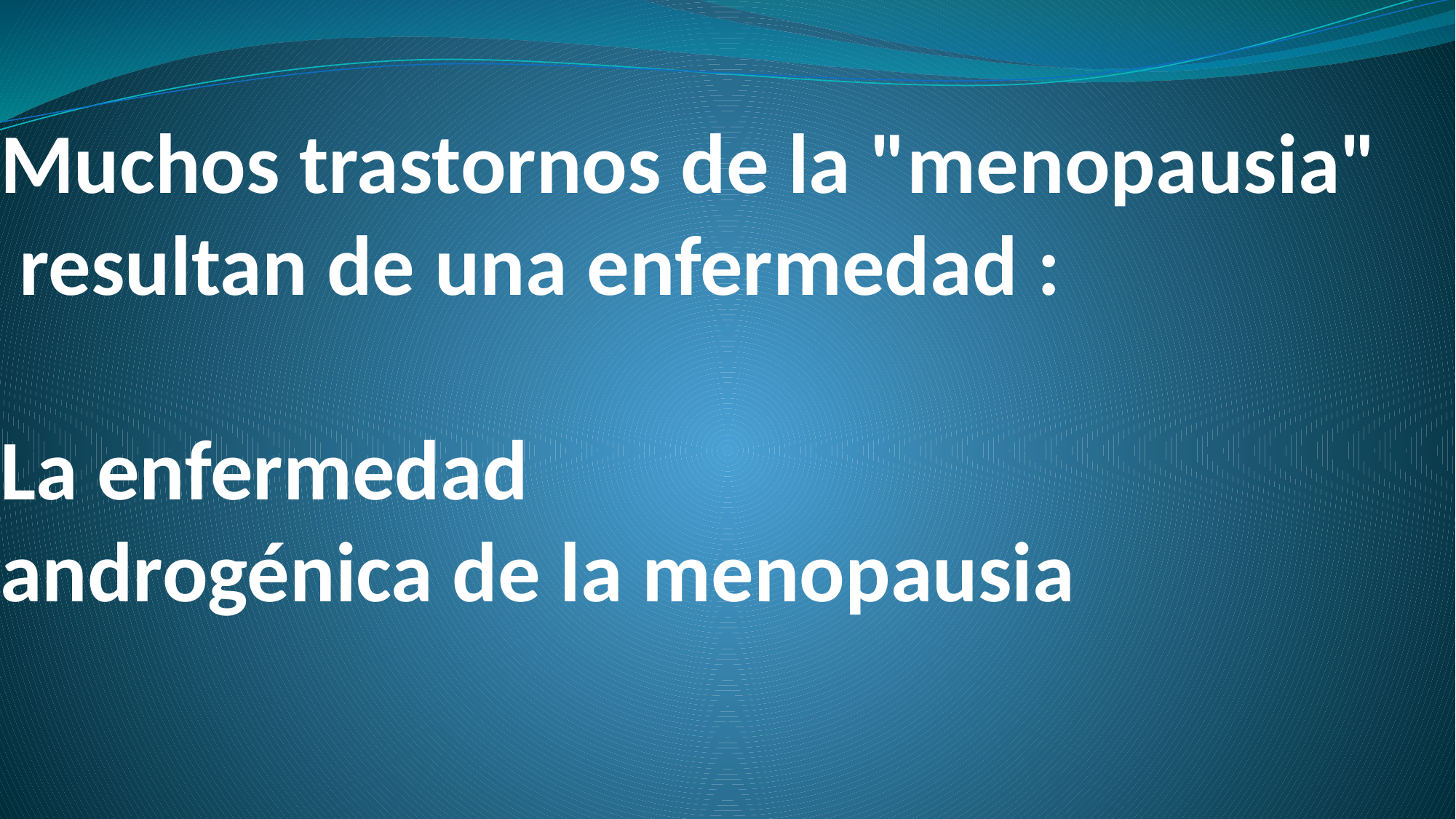

# Muchos trastornos de la "menopausia" resultan de una enfermedad : La enfermedad androgénica de la menopausia